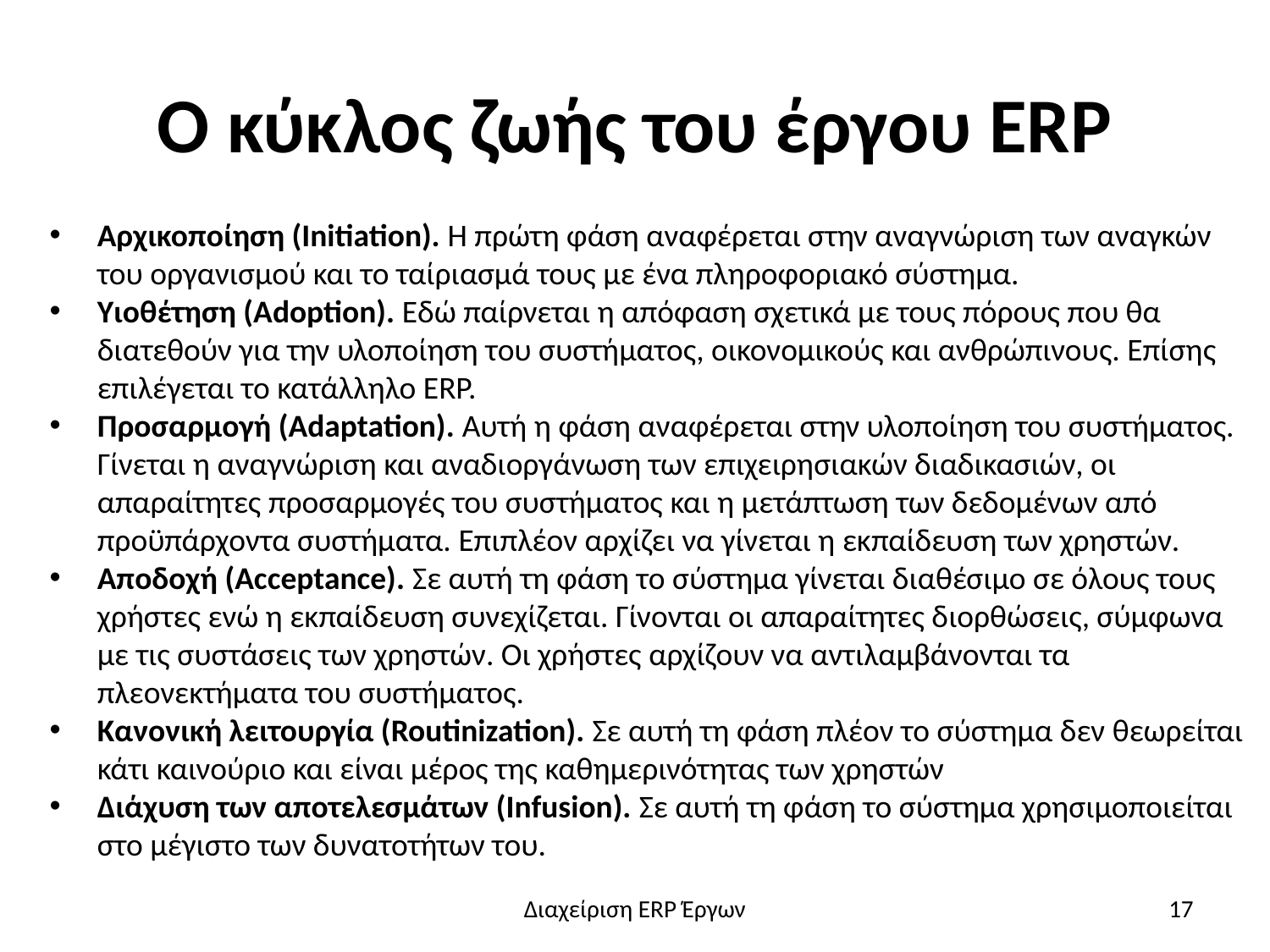

# O κύκλος ζωής του έργου ERP
Αρχικοποίηση (Initiation). Η πρώτη φάση αναφέρεται στην αναγνώριση των αναγκών του οργανισμού και το ταίριασμά τους με ένα πληροφοριακό σύστημα.
Υιοθέτηση (Adoption). Εδώ παίρνεται η απόφαση σχετικά με τους πόρους που θα διατεθούν για την υλοποίηση του συστήματος, οικονομικούς και ανθρώπινους. Επίσης επιλέγεται το κατάλληλο ERP.
Προσαρμογή (Adaptation). Αυτή η φάση αναφέρεται στην υλοποίηση του συστήματος. Γίνεται η αναγνώριση και αναδιοργάνωση των επιχειρησιακών διαδικασιών, οι απαραίτητες προσαρμογές του συστήματος και η μετάπτωση των δεδομένων από προϋπάρχοντα συστήματα. Επιπλέον αρχίζει να γίνεται η εκπαίδευση των χρηστών.
Αποδοχή (Acceptance). Σε αυτή τη φάση το σύστημα γίνεται διαθέσιμο σε όλους τους χρήστες ενώ η εκπαίδευση συνεχίζεται. Γίνονται οι απαραίτητες διορθώσεις, σύμφωνα με τις συστάσεις των χρηστών. Οι χρήστες αρχίζουν να αντιλαμβάνονται τα πλεονεκτήματα του συστήματος.
Κανονική λειτουργία (Routinization). Σε αυτή τη φάση πλέον το σύστημα δεν θεωρείται κάτι καινούριο και είναι μέρος της καθημερινότητας των χρηστών
Διάχυση των αποτελεσμάτων (Infusion). Σε αυτή τη φάση το σύστημα χρησιμοποιείται στο μέγιστο των δυνατοτήτων του.
Διαχείριση ERP Έργων
17